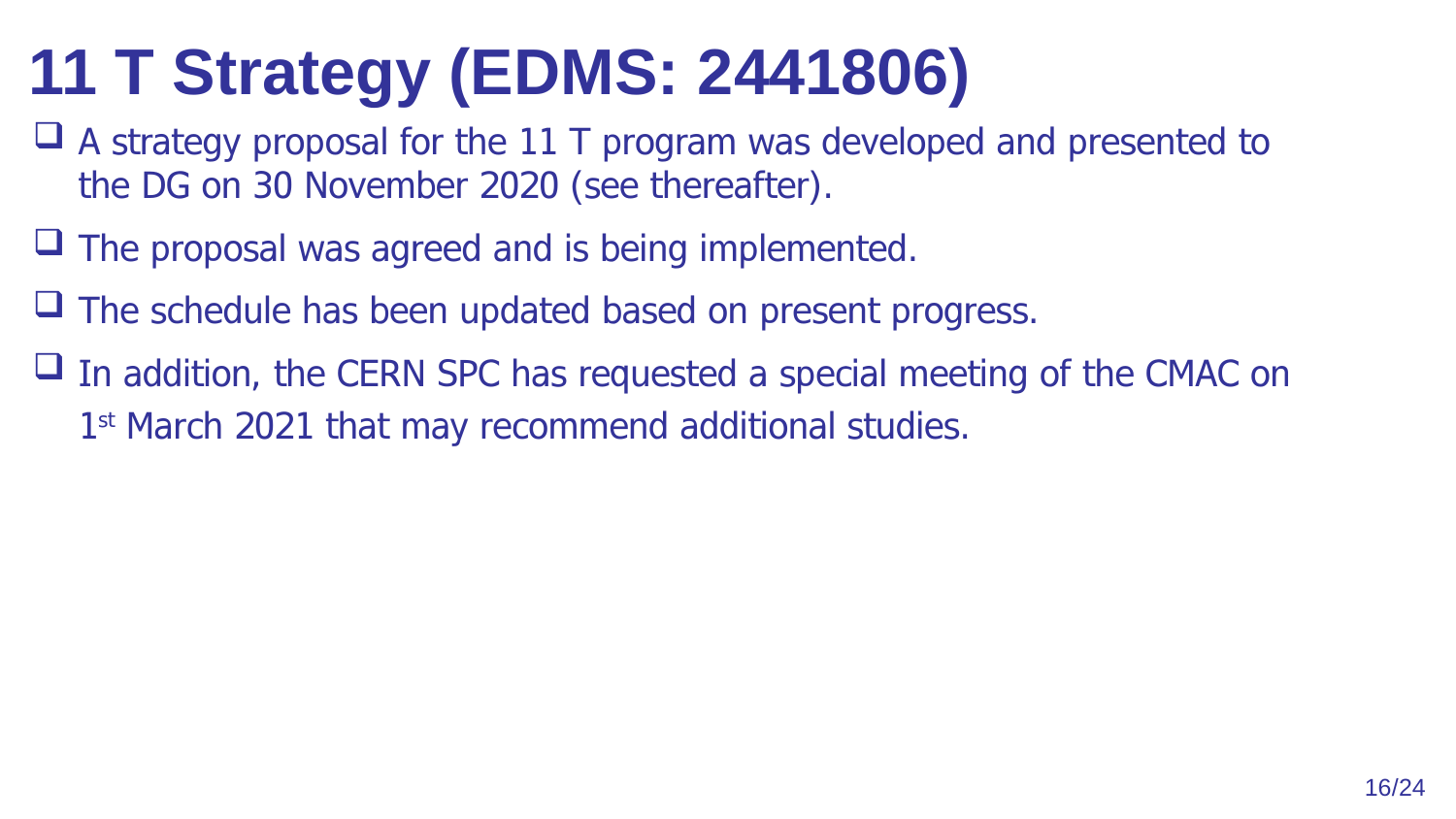

# 11 T Strategy (EDMS: 2441806)
A strategy proposal for the 11 T program was developed and presented to the DG on 30 November 2020 (see thereafter).
The proposal was agreed and is being implemented.
The schedule has been updated based on present progress.
In addition, the CERN SPC has requested a special meeting of the CMAC on 1st March 2021 that may recommend additional studies.